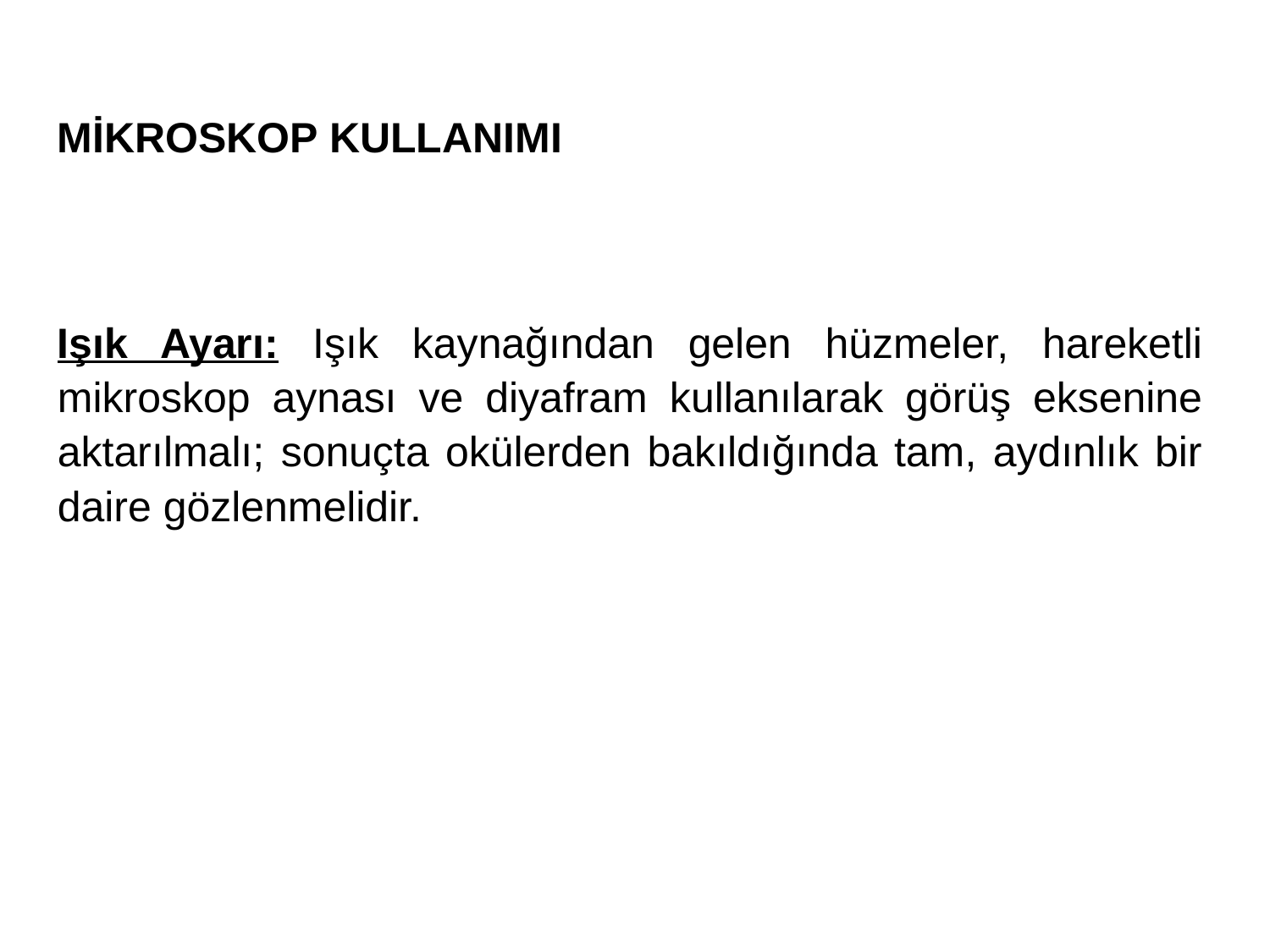

MİKROSKOP KULLANIMI

Işık Ayarı: Işık kaynağından gelen hüzmeler, hareketli mikroskop aynası ve diyafram kullanılarak görüş eksenine aktarılmalı; sonuçta okülerden bakıldığında tam, aydınlık bir daire gözlenmelidir.